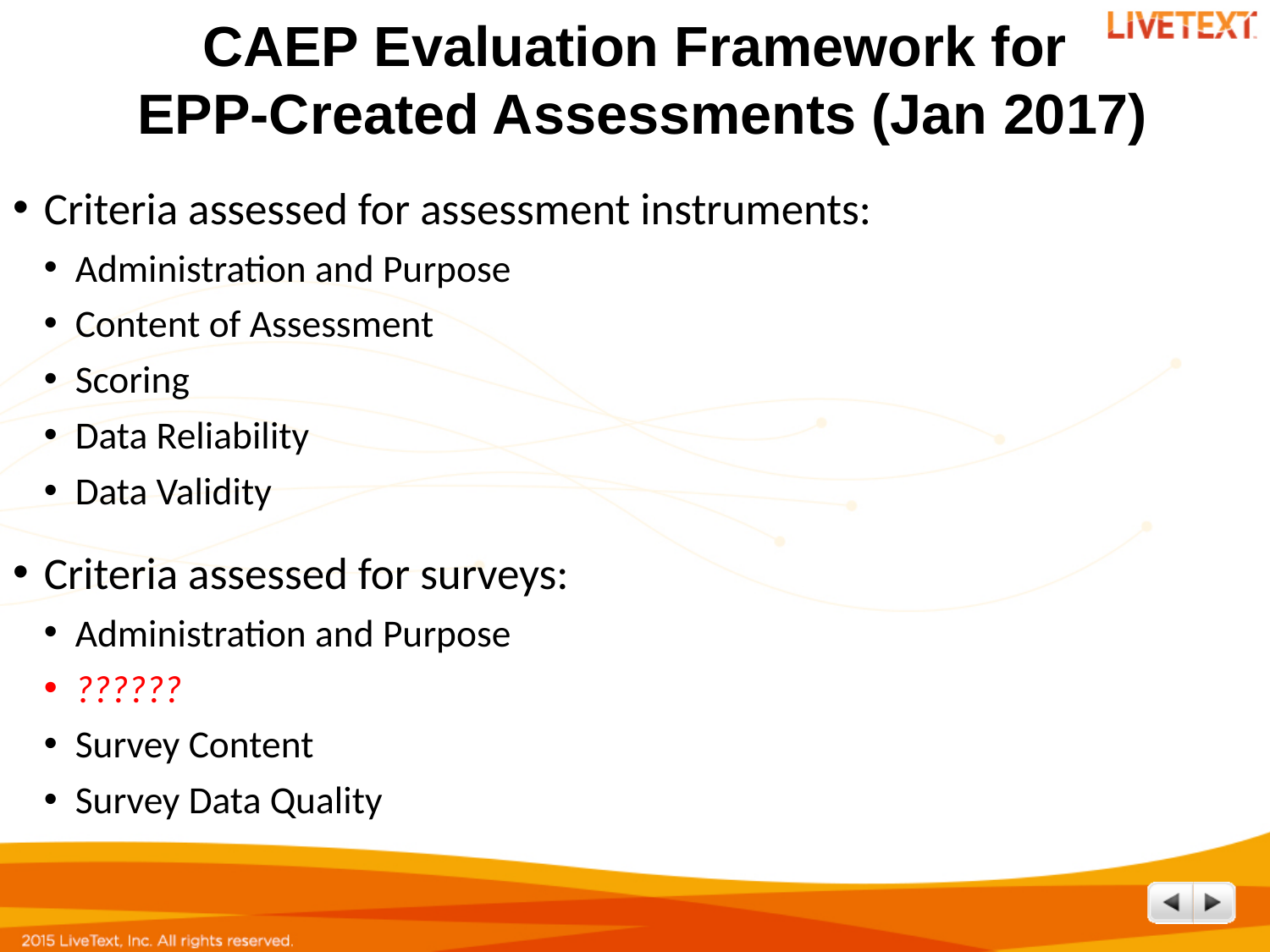

# CAEP Evaluation Framework for EPP-Created Assessments (Jan 2017)
Criteria assessed for assessment instruments:
Administration and Purpose
Content of Assessment
Scoring
Data Reliability
Data Validity
Criteria assessed for surveys:
Administration and Purpose
??????
Survey Content
Survey Data Quality